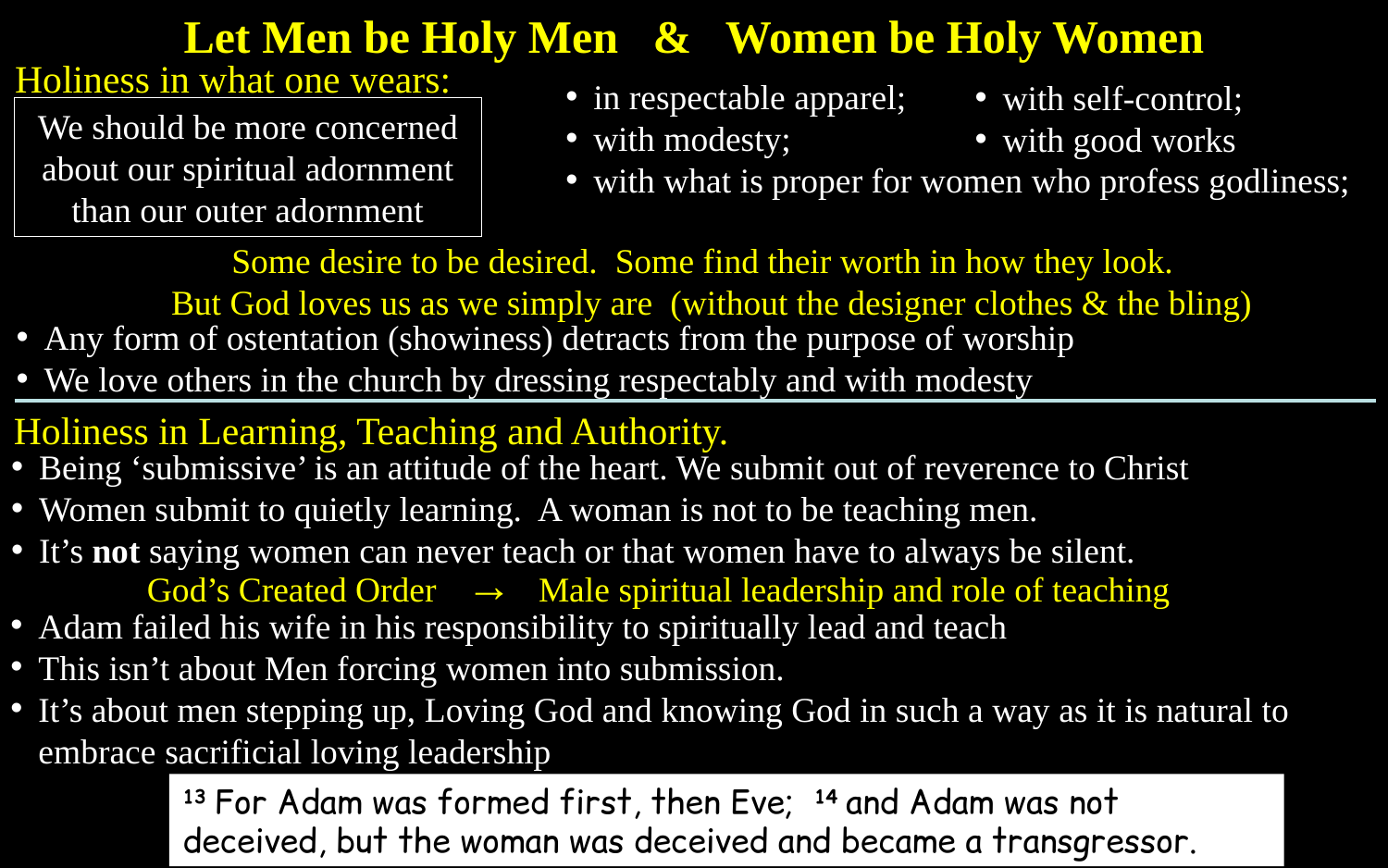

Let Men be Holy Men   &   Women be Holy Women
Holiness in what one wears:
in respectable apparel;
with modesty;
with what is proper for women who profess godliness;
with self-control;
with good works
We should be more concerned about our spiritual adornment than our outer adornment
Some desire to be desired.  Some find their worth in how they look.
But God loves us as we simply are  (without the designer clothes & the bling)
Any form of ostentation (showiness) detracts from the purpose of worship
We love others in the church by dressing respectably and with modesty
Holiness in Learning, Teaching and Authority.
Being ‘submissive’ is an attitude of the heart. We submit out of reverence to Christ
Women submit to quietly learning.  A woman is not to be teaching men.
It’s not saying women can never teach or that women have to always be silent.
God’s Created Order   →   Male spiritual leadership and role of teaching
Adam failed his wife in his responsibility to spiritually lead and teach
This isn’t about Men forcing women into submission.
It’s about men stepping up, Loving God and knowing God in such a way as it is natural to embrace sacrificial loving leadership
13 For Adam was formed first, then Eve;  14 and Adam was not deceived, but the woman was deceived and became a transgressor.